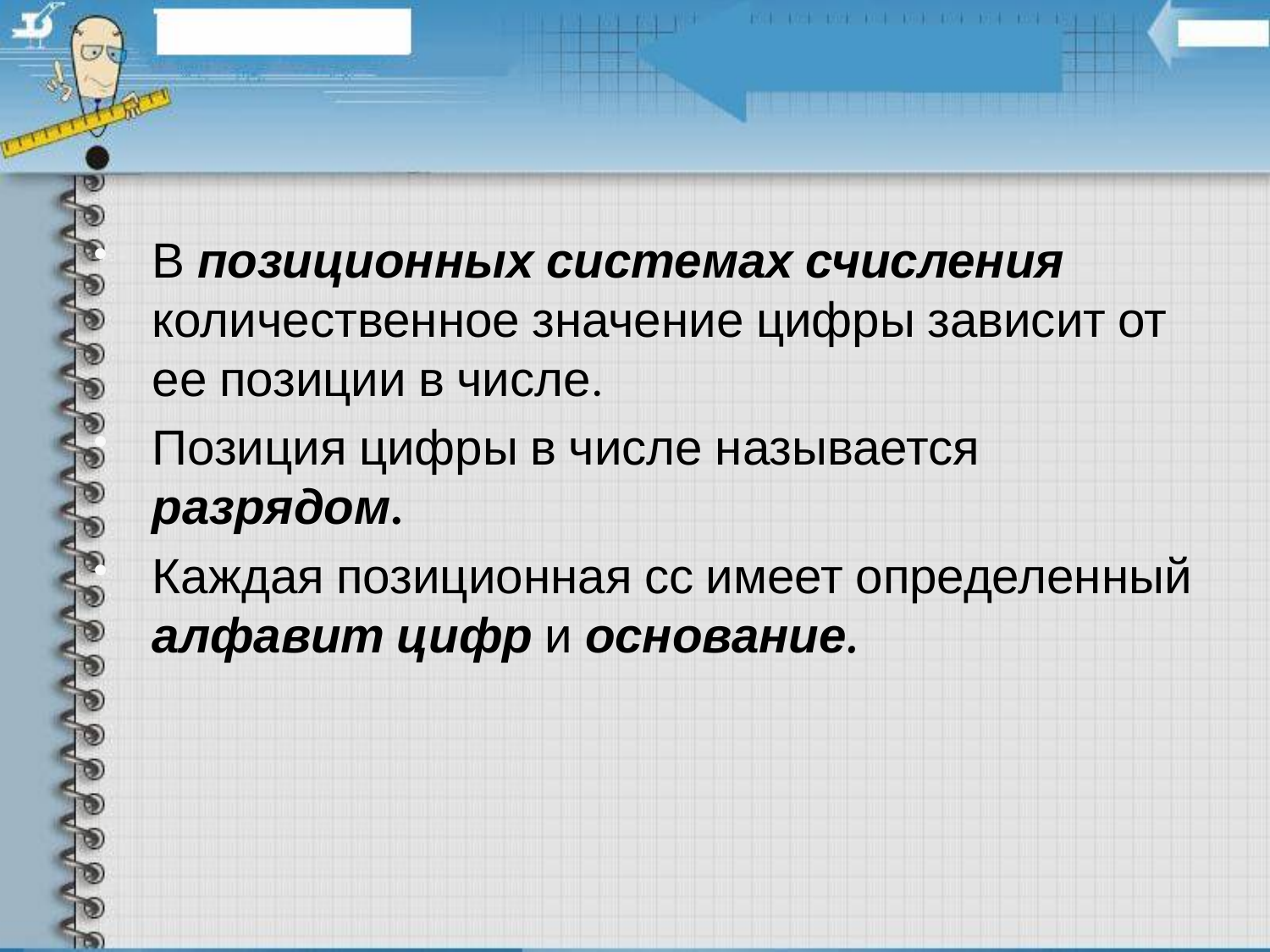

В позиционных системах счисления количественное значение цифры зависит от ее позиции в числе.
Позиция цифры в числе называется разрядом.
Каждая позиционная сс имеет определенный алфавит цифр и основание.